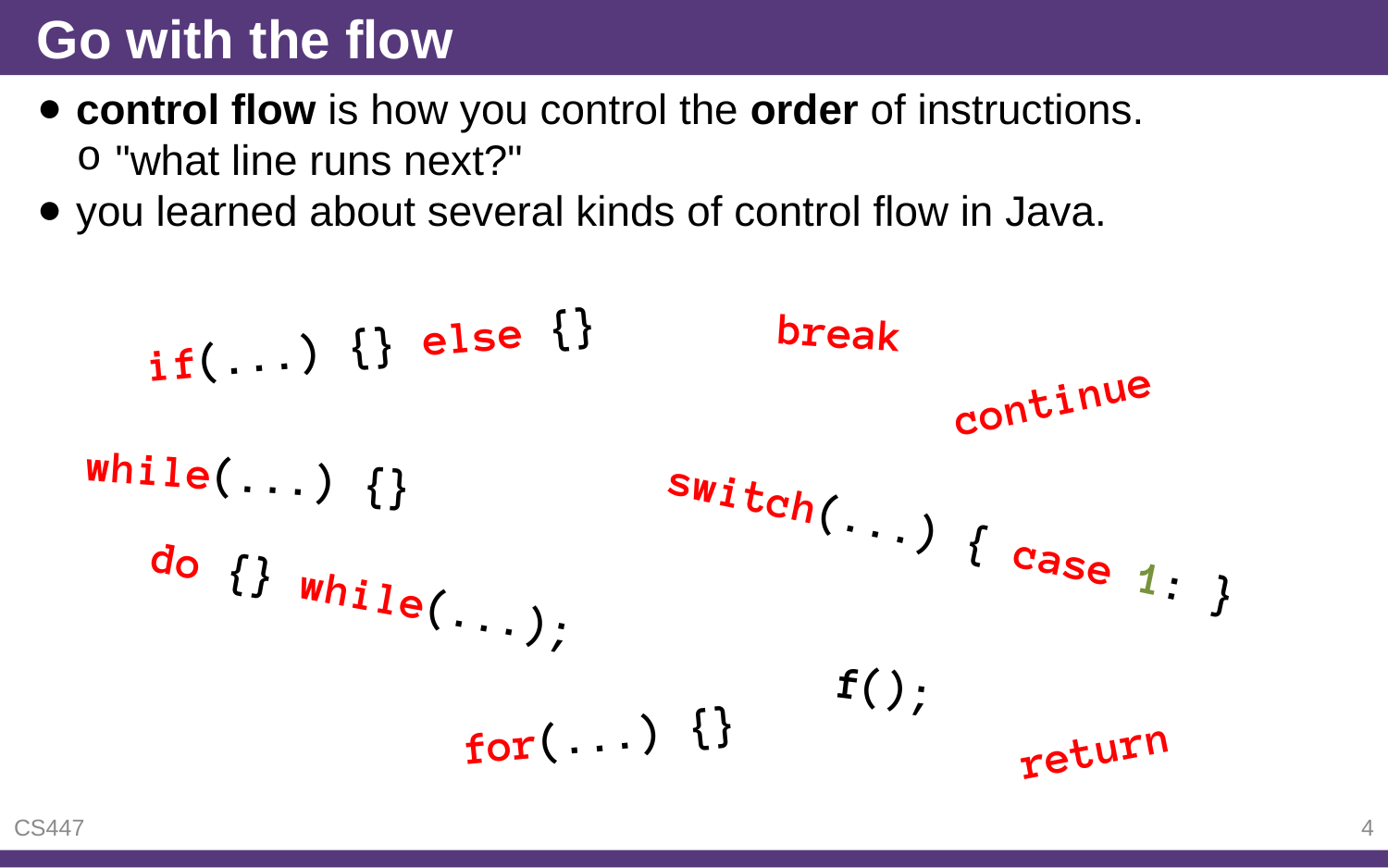

# Go with the flow
control flow is how you control the order of instructions.
"what line runs next?"
you learned about several kinds of control flow in Java.
break
if(...) {} else {}
continue
while(...) {}
switch(...) { case 1: }
do {} while(...);
f();
for(...) {}
return
CS447
4